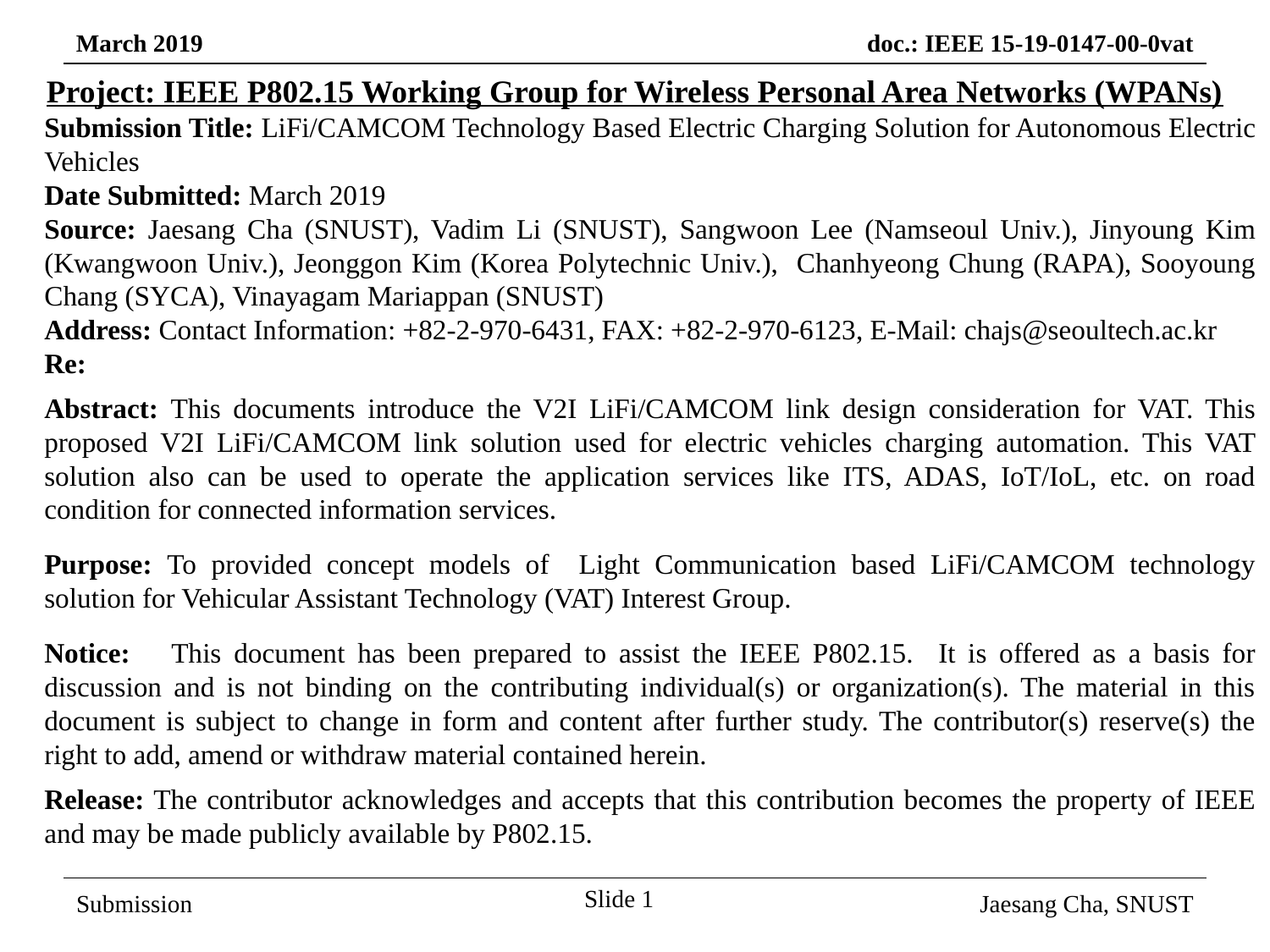

Project: IEEE P802.15 Working Group for Wireless Personal Area Networks (WPANs)
Submission Title: LiFi/CAMCOM Technology Based Electric Charging Solution for Autonomous Electric Vehicles
Date Submitted: March 2019
Source: Jaesang Cha (SNUST), Vadim Li (SNUST), Sangwoon Lee (Namseoul Univ.), Jinyoung Kim (Kwangwoon Univ.), Jeonggon Kim (Korea Polytechnic Univ.),  Chanhyeong Chung (RAPA), Sooyoung Chang (SYCA), Vinayagam Mariappan (SNUST)
Address: Contact Information: +82-2-970-6431, FAX: +82-2-970-6123, E-Mail: chajs@seoultech.ac.kr
Re:
Abstract: This documents introduce the V2I LiFi/CAMCOM link design consideration for VAT. This proposed V2I LiFi/CAMCOM link solution used for electric vehicles charging automation. This VAT solution also can be used to operate the application services like ITS, ADAS, IoT/IoL, etc. on road condition for connected information services.
Purpose: To provided concept models of  Light Communication based LiFi/CAMCOM technology solution for Vehicular Assistant Technology (VAT) Interest Group.
Notice:	This document has been prepared to assist the IEEE P802.15.  It is offered as a basis for discussion and is not binding on the contributing individual(s) or organization(s). The material in this document is subject to change in form and content after further study. The contributor(s) reserve(s) the right to add, amend or withdraw material contained herein.
Release: The contributor acknowledges and accepts that this contribution becomes the property of IEEE and may be made publicly available by P802.15.
Slide 1